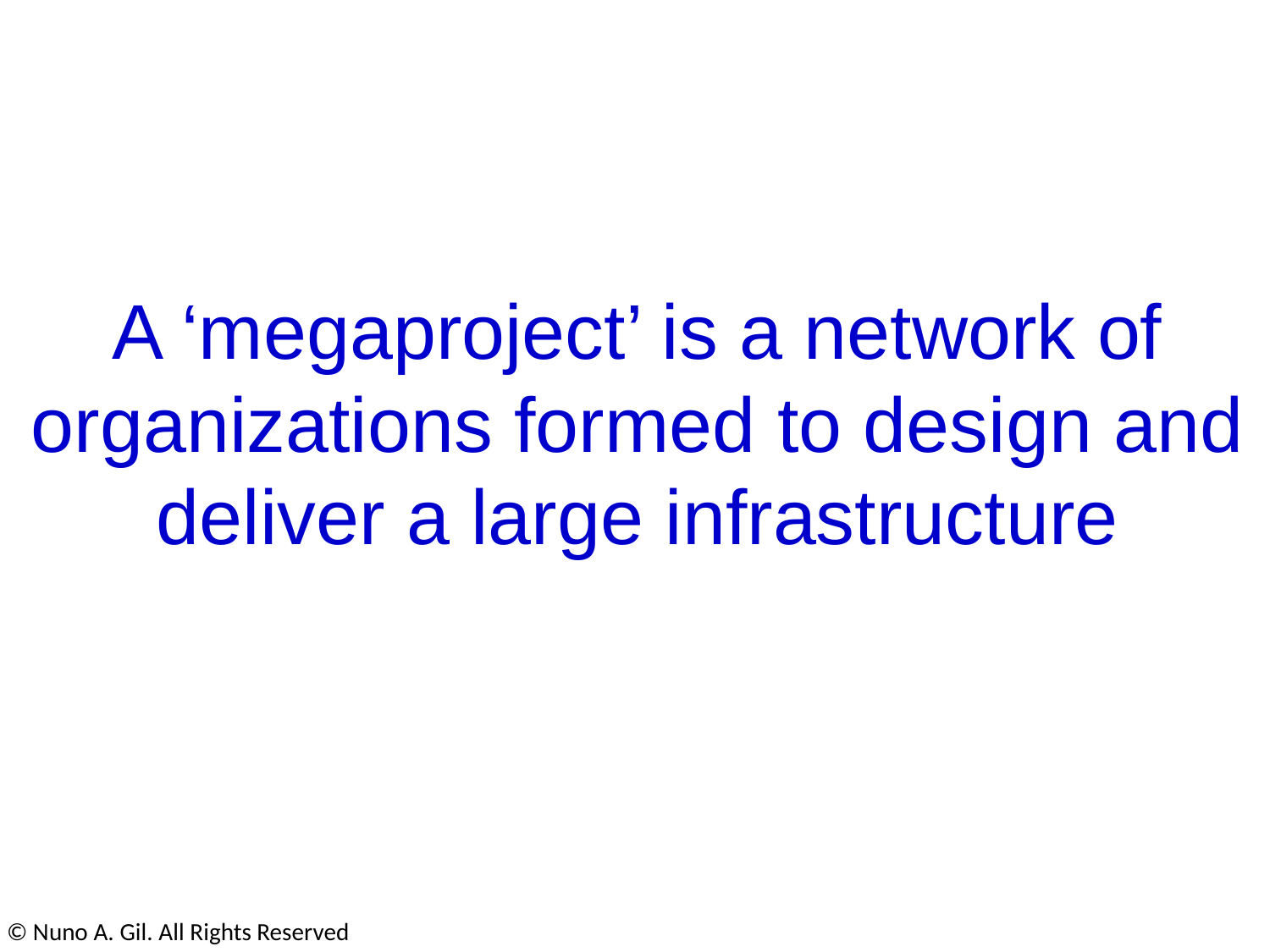

A ‘megaproject’ is a network of organizations formed to design and deliver a large infrastructure

© Nuno A. Gil. All Rights Reserved